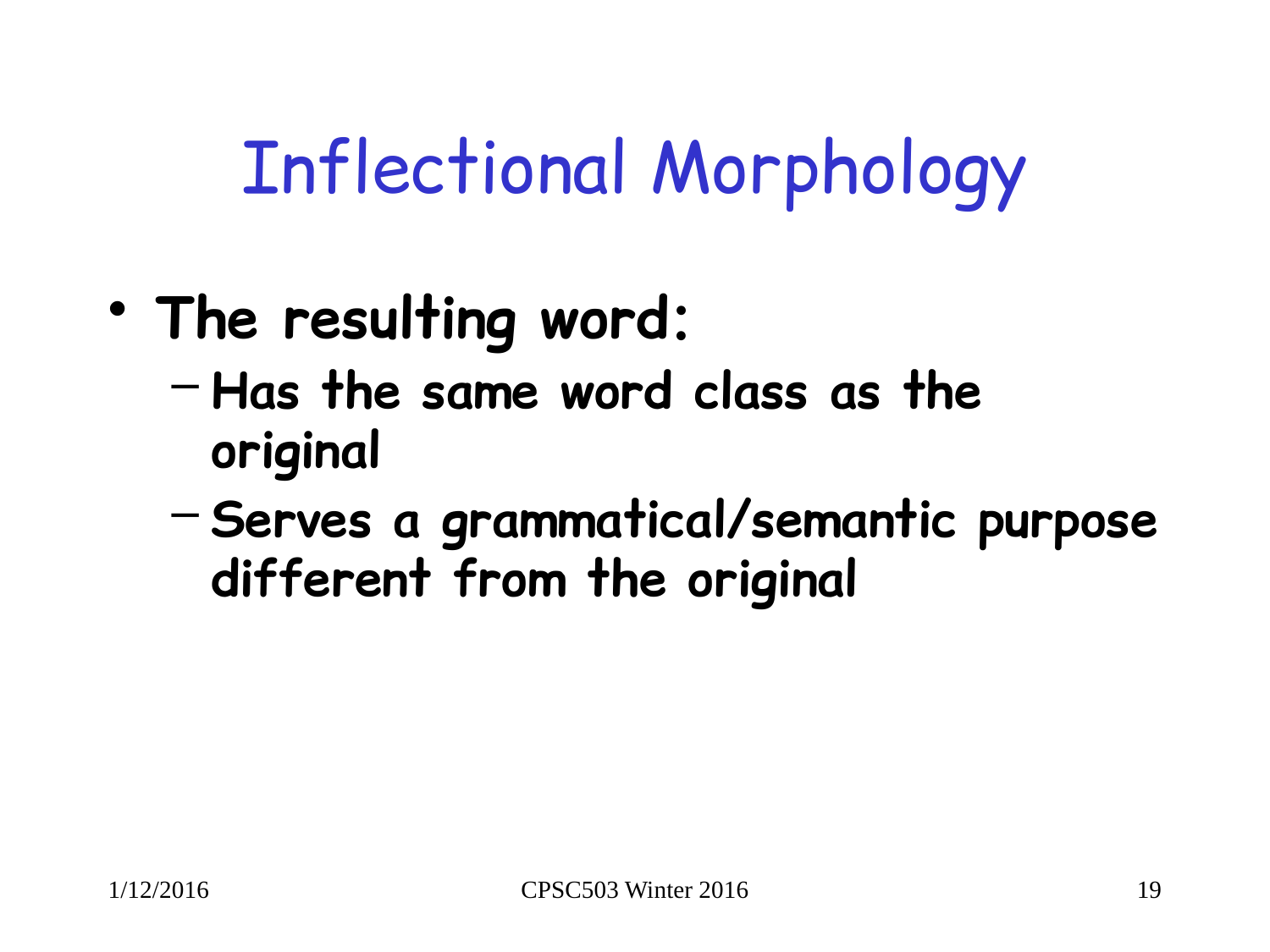

# Inflectional Morphology
The resulting word:
Has the same word class as the original
Serves a grammatical/semantic purpose different from the original
1/12/2016
CPSC503 Winter 2016
19